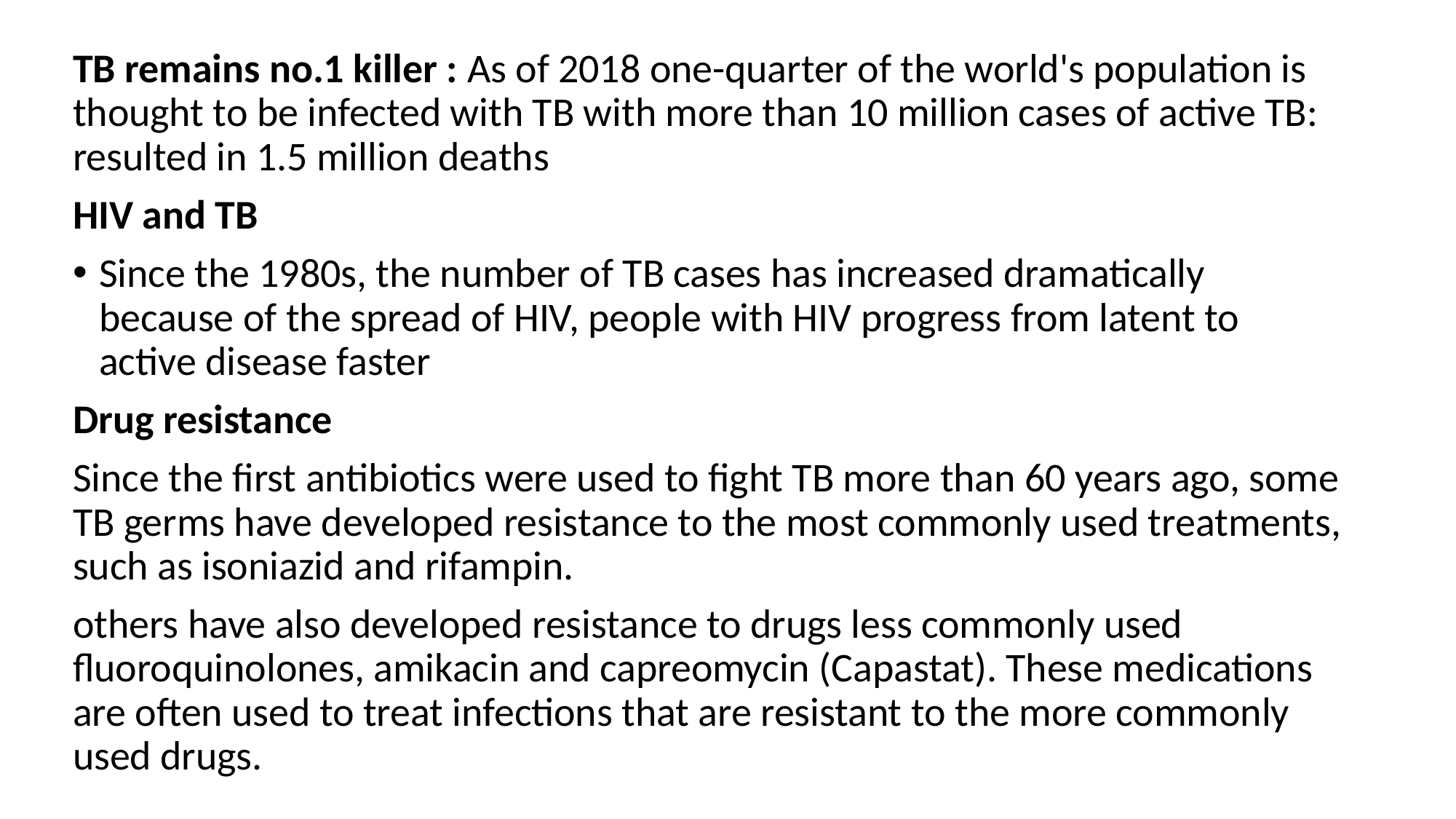

TB remains no.1 killer : As of 2018 one-quarter of the world's population is thought to be infected with TB with more than 10 million cases of active TB: resulted in 1.5 million deaths
HIV and TB
Since the 1980s, the number of TB cases has increased dramatically because of the spread of HIV, people with HIV progress from latent to active disease faster
Drug resistance
Since the first antibiotics were used to fight TB more than 60 years ago, some TB germs have developed resistance to the most commonly used treatments, such as isoniazid and rifampin.
others have also developed resistance to drugs less commonly used fluoroquinolones, amikacin and capreomycin (Capastat). These medications are often used to treat infections that are resistant to the more commonly used drugs.